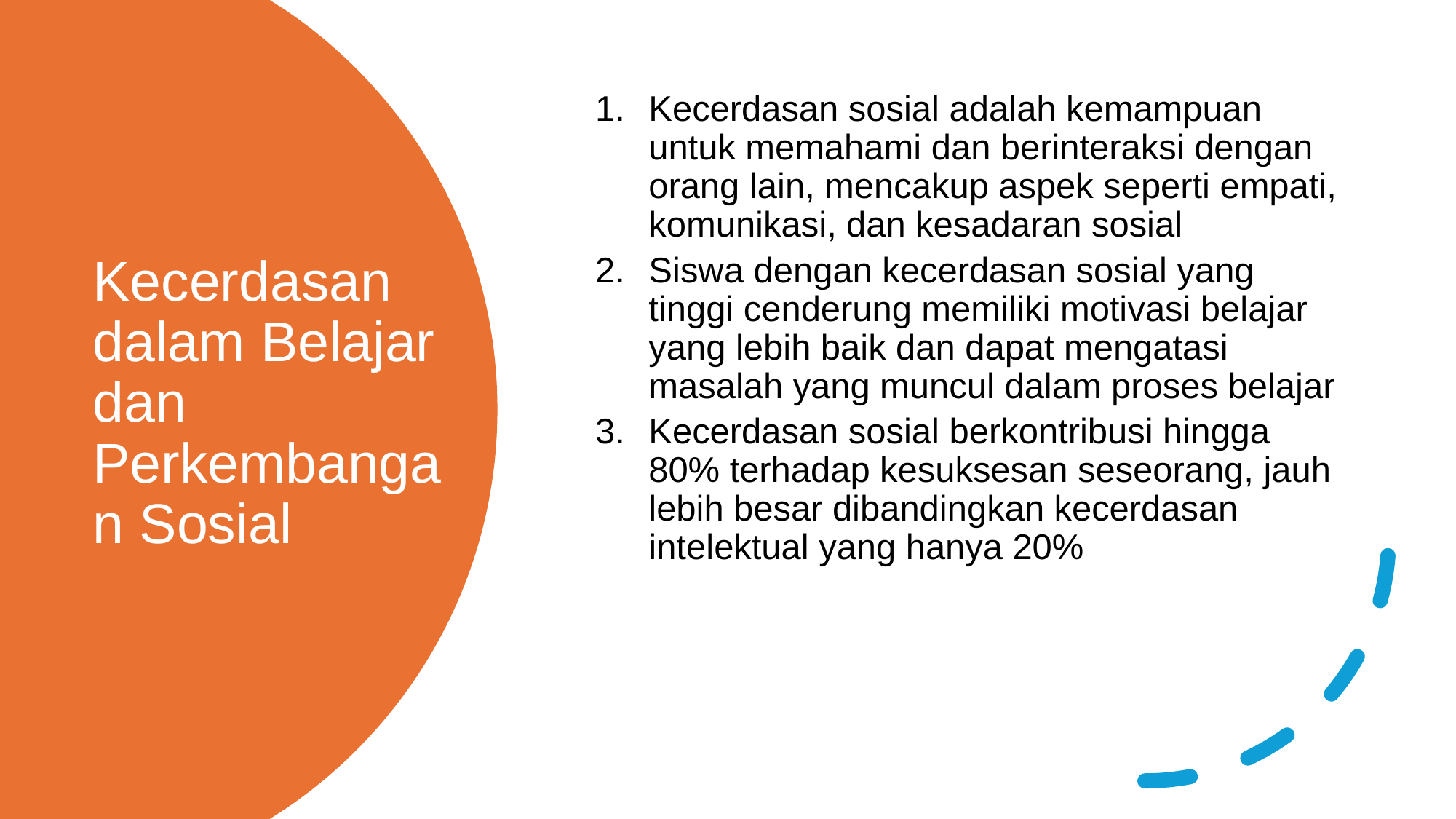

Kecerdasan sosial adalah kemampuan untuk memahami dan berinteraksi dengan orang lain, mencakup aspek seperti empati, komunikasi, dan kesadaran sosial
Siswa dengan kecerdasan sosial yang tinggi cenderung memiliki motivasi belajar yang lebih baik dan dapat mengatasi masalah yang muncul dalam proses belajar
Kecerdasan sosial berkontribusi hingga 80% terhadap kesuksesan seseorang, jauh lebih besar dibandingkan kecerdasan intelektual yang hanya 20%

# Kecerdasan dalam Belajar dan Perkembangan Sosial